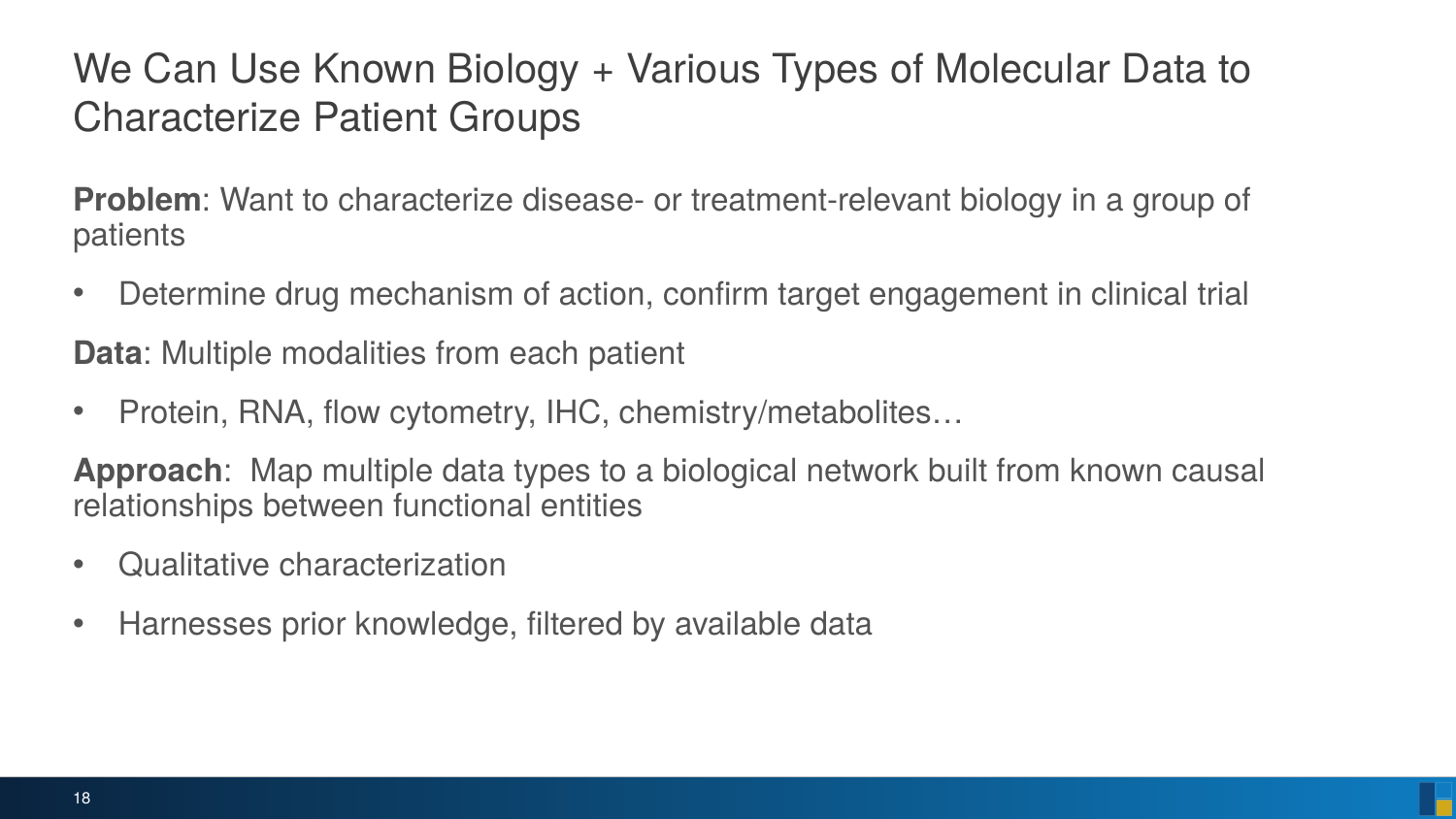

# We Can Use Known Biology + Various Types of Molecular Data to Characterize Patient Groups
Problem: Want to characterize disease- or treatment-relevant biology in a group of patients
Determine drug mechanism of action, confirm target engagement in clinical trial
Data: Multiple modalities from each patient
Protein, RNA, flow cytometry, IHC, chemistry/metabolites…
Approach:  Map multiple data types to a biological network built from known causal relationships between functional entities
Qualitative characterization
Harnesses prior knowledge, filtered by available data
18